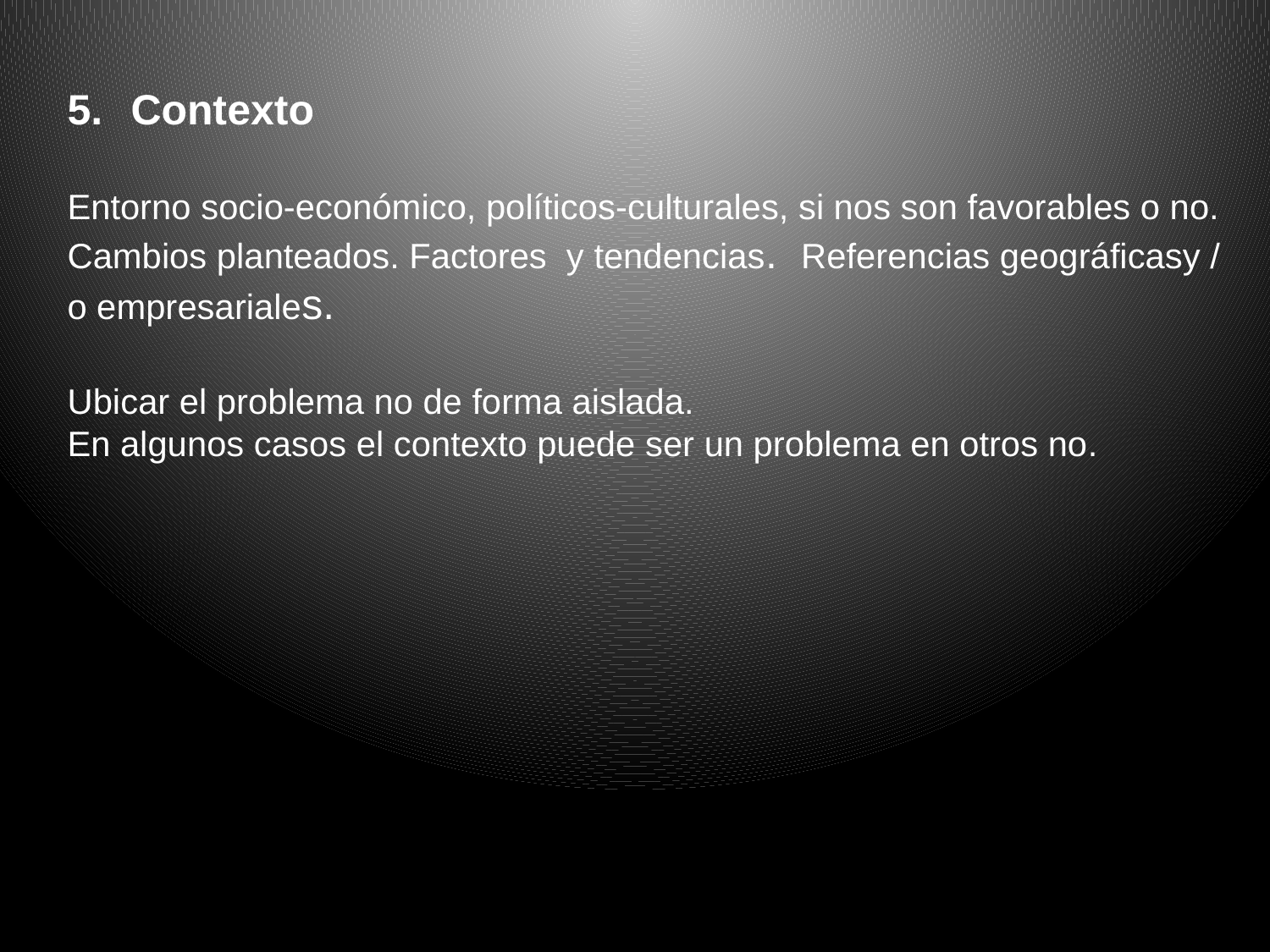

Contexto

Entorno socio-económico, políticos-culturales, si nos son favorables o no. Cambios planteados. Factores  y tendencias.  Referencias geográficasy / o empresariales.

Ubicar el problema no de forma aislada.
En algunos casos el contexto puede ser un problema en otros no.